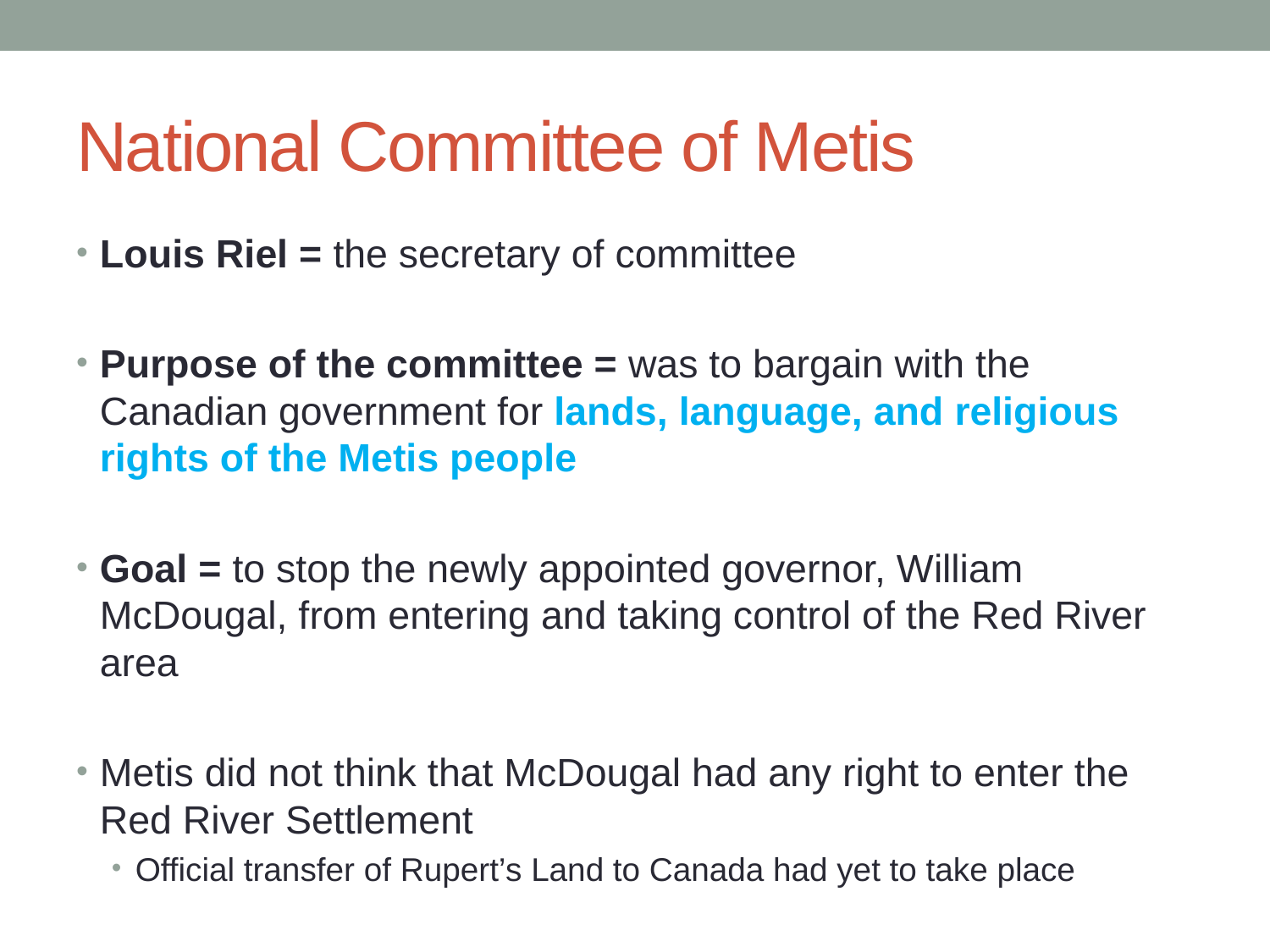

# National Committee of Metis
Louis Riel = the secretary of committee

Purpose of the committee = was to bargain with the Canadian government for lands, language, and religious rights of the Metis people

Goal = to stop the newly appointed governor, William McDougal, from entering and taking control of the Red River area

Metis did not think that McDougal had any right to enter the Red River Settlement
Official transfer of Rupert’s Land to Canada had yet to take place